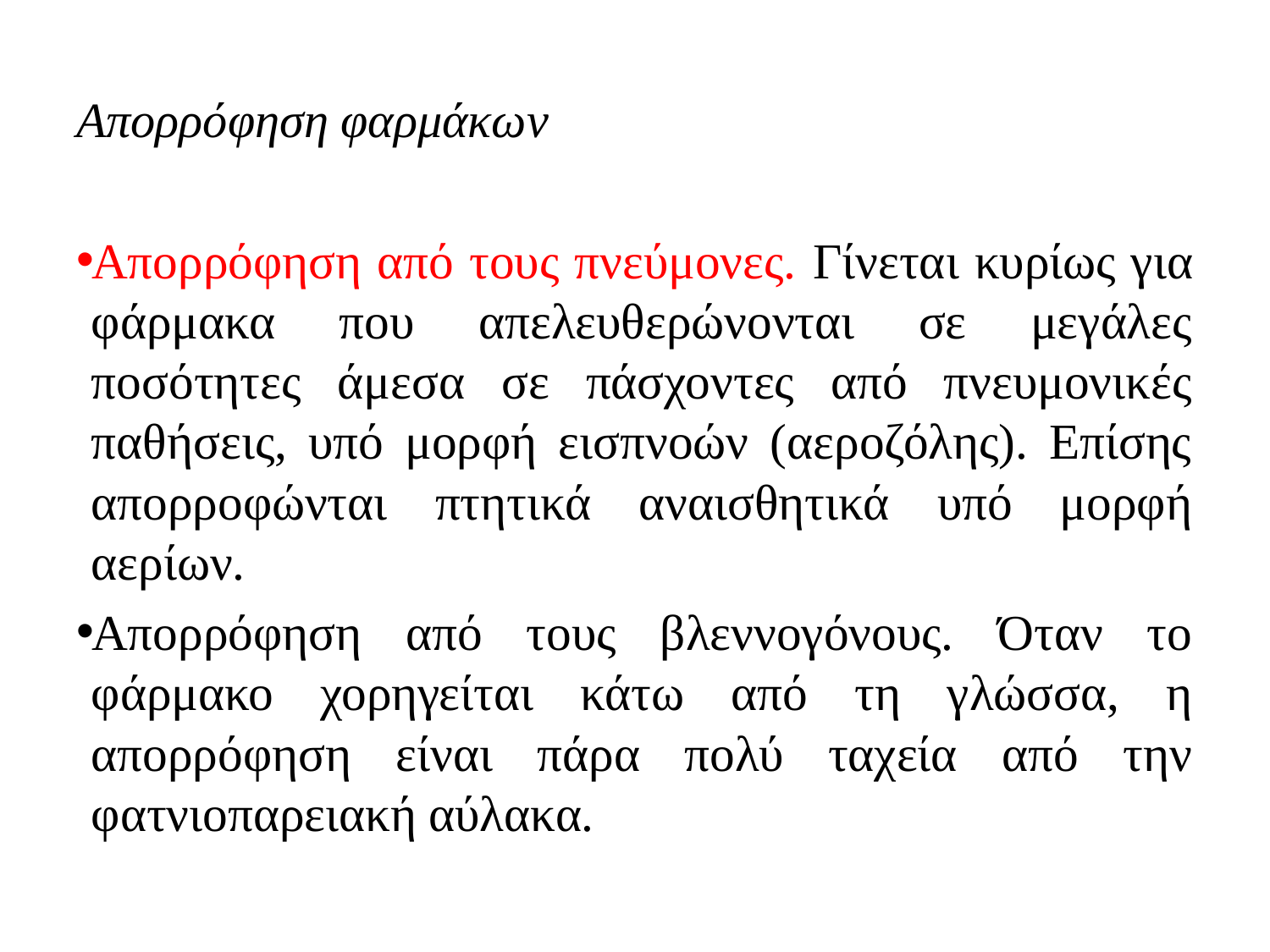

# Απορρόφηση φαρμάκων
Απορρόφηση από τους πνεύμονες. Γίνεται κυρίως για φάρμακα που απελευθερώνονται σε μεγάλες ποσότητες άμεσα σε πάσχοντες από πνευμονικές παθήσεις, υπό μορφή εισπνοών (αεροζόλης). Επίσης απορροφώνται πτητικά αναισθητικά υπό μορφή αερίων.
Απορρόφηση από τους βλεννογόνους. Όταν το φάρμακο χορηγείται κάτω από τη γλώσσα, η απορρόφηση είναι πάρα πολύ ταχεία από την φατνιοπαρειακή αύλακα.